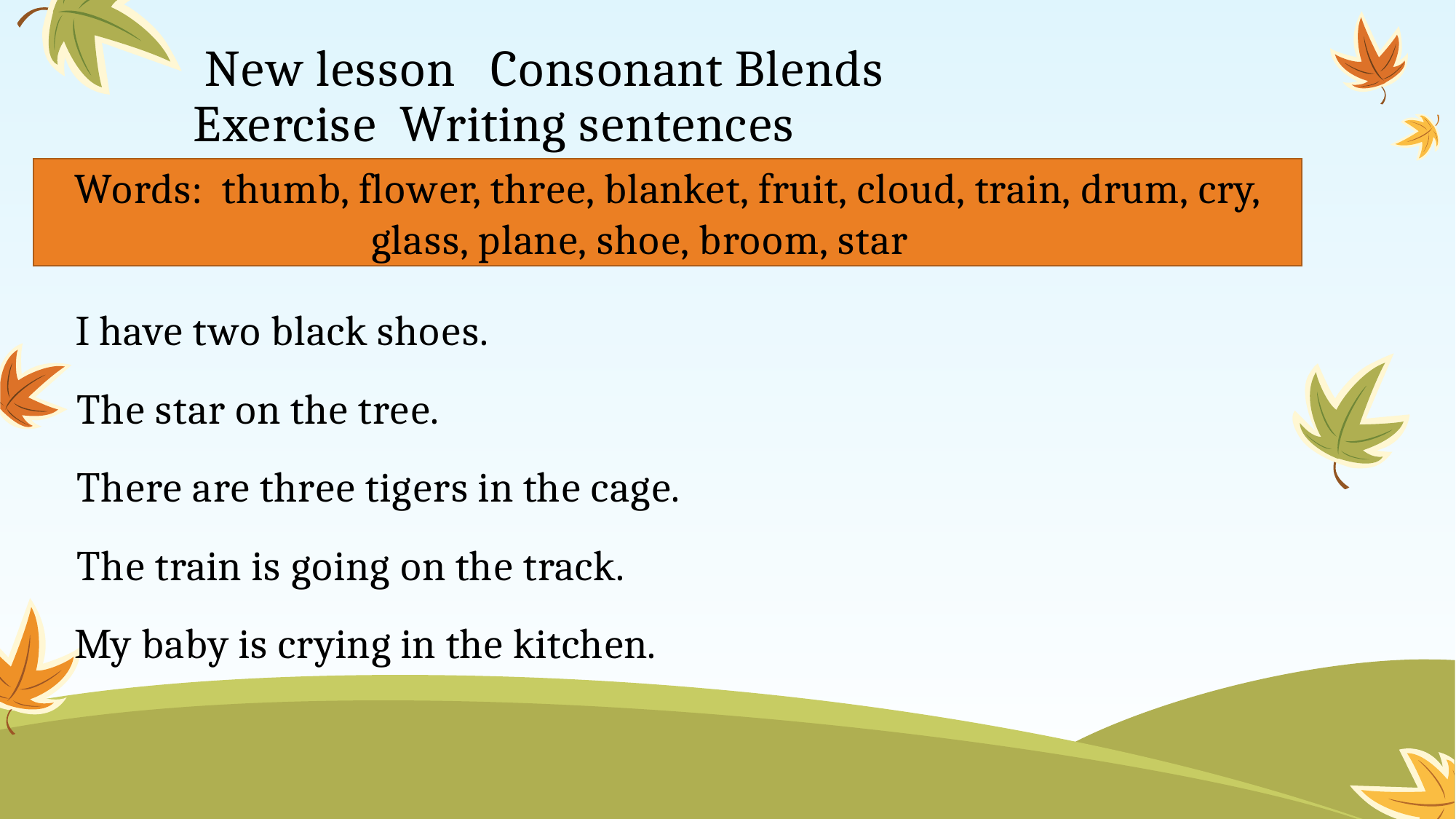

# New lesson   Consonant Blends 		     Exercise  Writing sentences
Words:  thumb, flower, three, blanket, fruit, cloud, train, drum, cry, glass, plane, shoe, broom, star

I have two black shoes.
The star on the tree.
There are three tigers in the cage.
The train is going on the track.
My baby is crying in the kitchen.